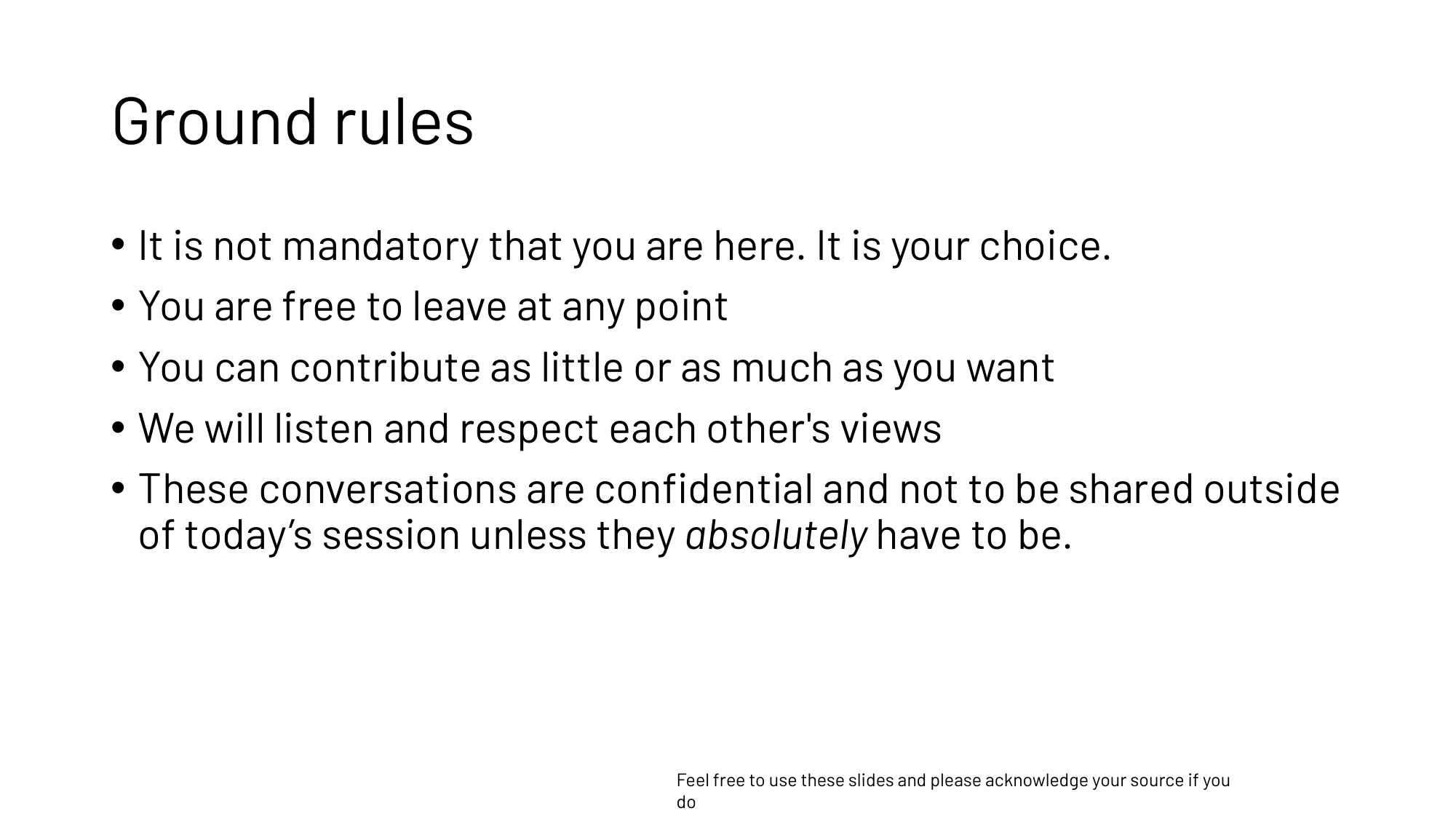

# Ground rules
It is not mandatory that you are here. It is your choice.
You are free to leave at any point
You can contribute as little or as much as you want
We will listen and respect each other's views
These conversations are confidential and not to be shared outside of today’s session unless they absolutely have to be.
Feel free to use these slides and please acknowledge your source if you do